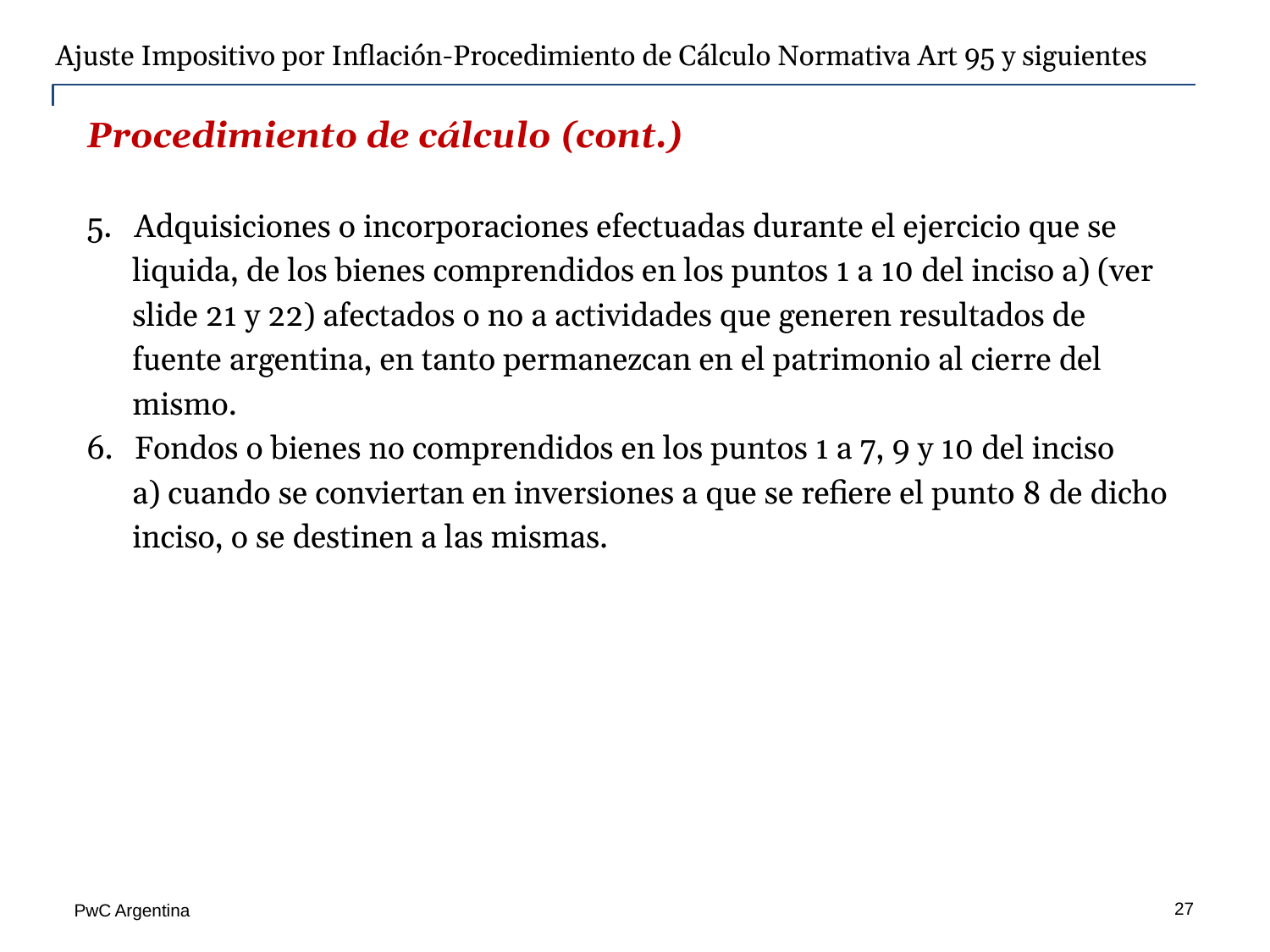

Ajuste Impositivo por Inflación-Procedimiento de Cálculo Normativa Art 95 y siguientes

Procedimiento de cálculo (cont.)

Adquisiciones o incorporaciones efectuadas durante el ejercicio que se
      liquida, de los bienes comprendidos en los puntos 1 a 10 del inciso a) (ver
      slide 21 y 22) afectados o no a actividades que generen resultados de
      fuente argentina, en tanto permanezcan en el patrimonio al cierre del
      mismo.
Fondos o bienes no comprendidos en los puntos 1 a 7, 9 y 10 del inciso
      a) cuando se conviertan en inversiones a que se refiere el punto 8 de dicho
      inciso, o se destinen a las mismas.

27